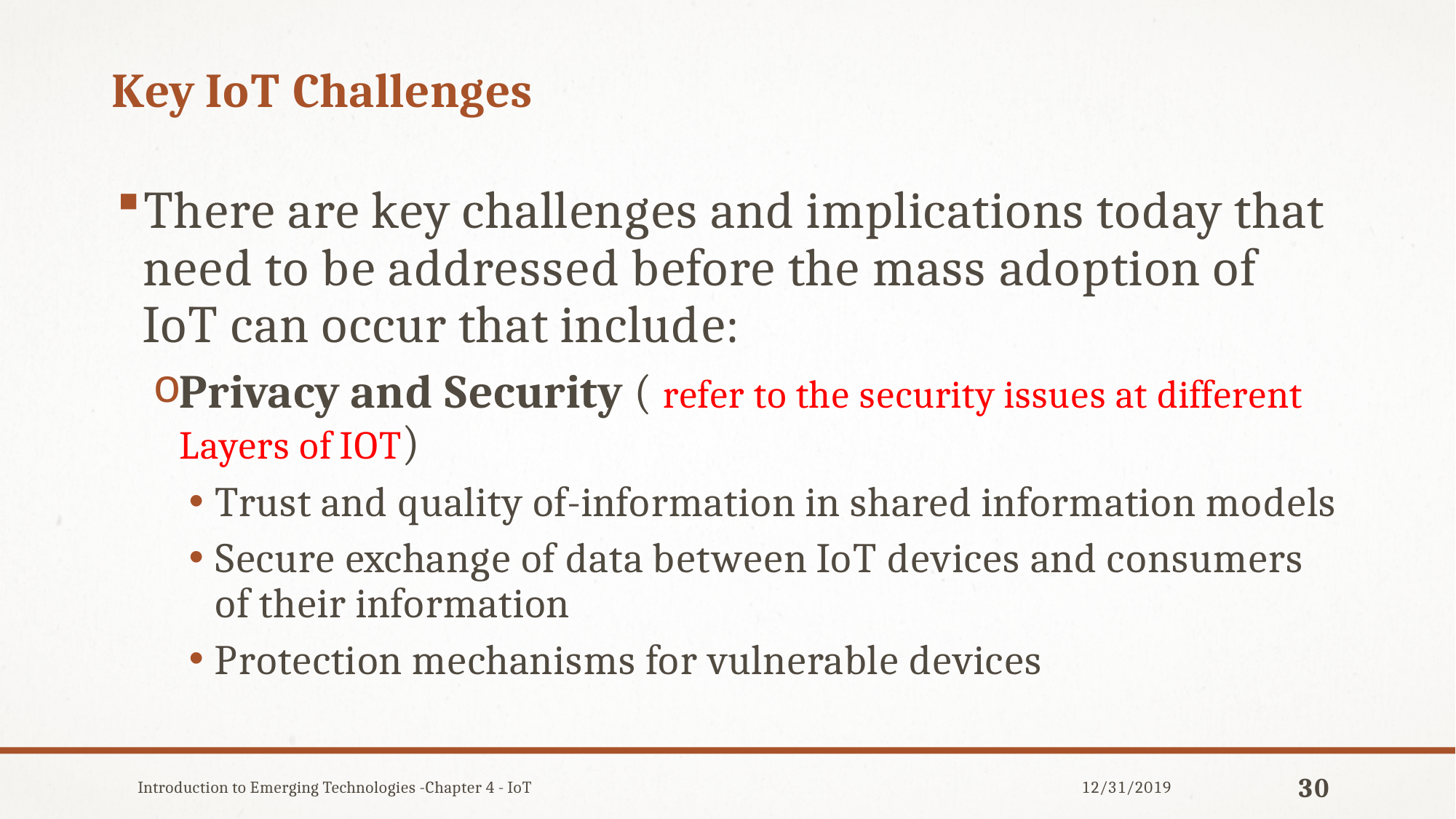

# Key IoT Challenges
There are key challenges and implications today that need to be addressed before the mass adoption of IoT can occur that include:
Privacy and Security ( refer to the security issues at different Layers of IOT)
Trust and quality of-information in shared information models
Secure exchange of data between IoT devices and consumers of their information
Protection mechanisms for vulnerable devices

Introduction to Emerging Technologies -Chapter 4 - IoT
12/31/2019
30